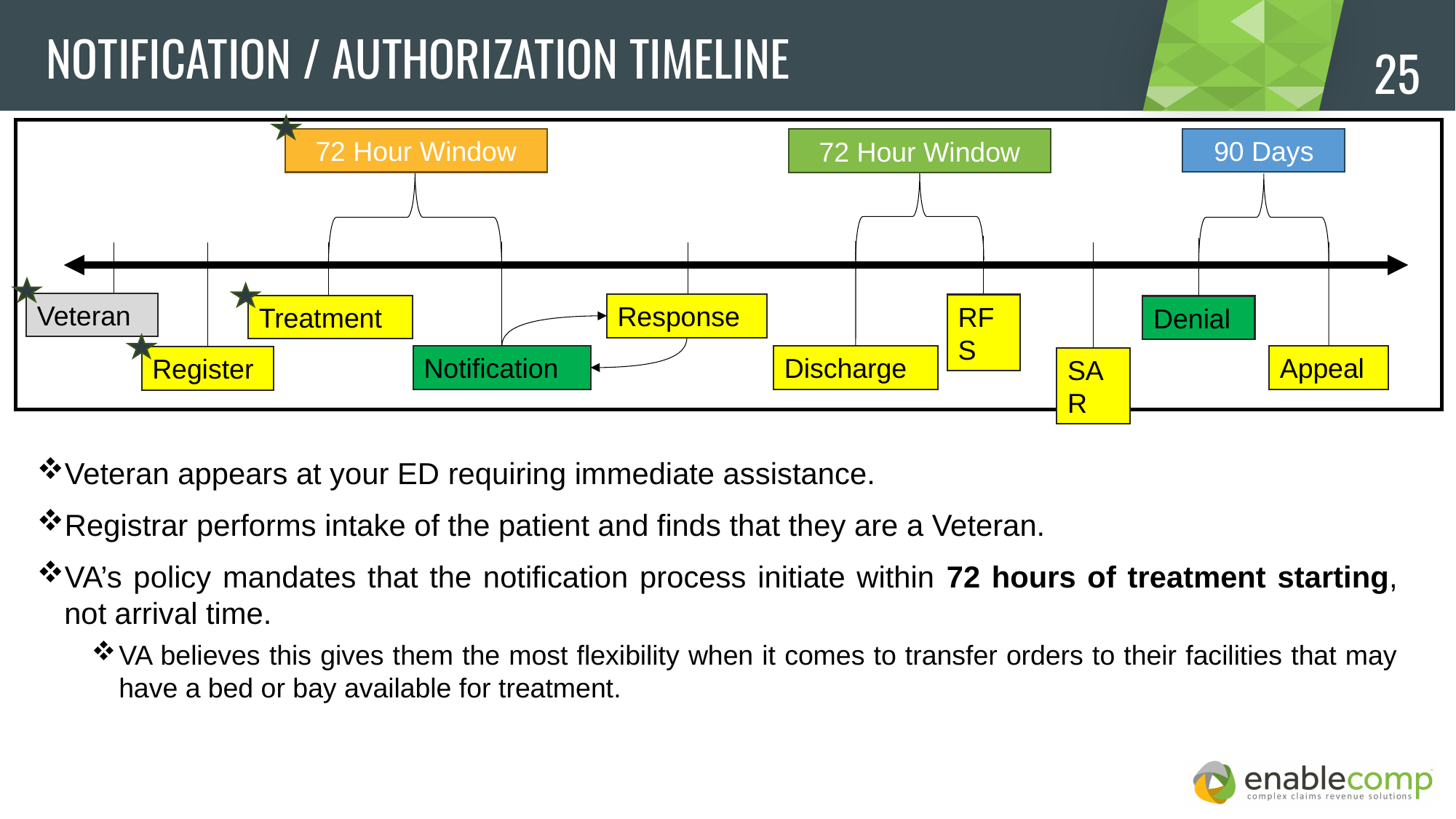

Notification / Authorization Timeline
25

90 Days
72 Hour Window
72 Hour Window

Veteran
Response
RFS
Treatment
Denial

Notification
Discharge
Appeal
Register
SAR
Veteran appears at your ED requiring immediate assistance.
Registrar performs intake of the patient and finds that they are a Veteran.
VA’s policy mandates that the notification process initiate within 72 hours of treatment starting, not arrival time.
VA believes this gives them the most flexibility when it comes to transfer orders to their facilities that may have a bed or bay available for treatment.